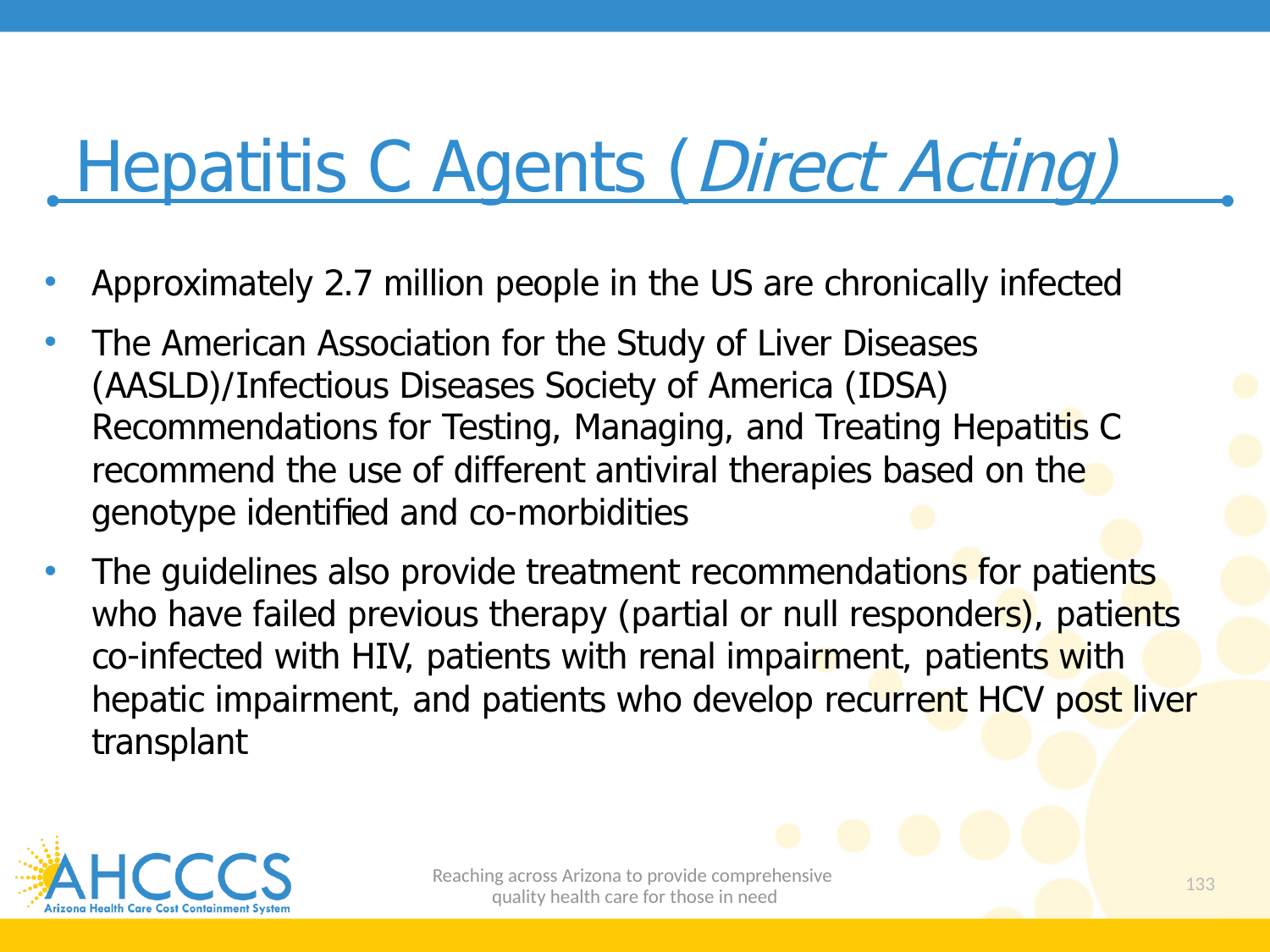

# Hepatitis C Agents (Direct Acting)
Approximately 2.7 million people in the US are chronically infected
The American Association for the Study of Liver Diseases (AASLD)/Infectious Diseases Society of America (IDSA) Recommendations for Testing, Managing, and Treating Hepatitis C recommend the use of different antiviral therapies based on the genotype identified and co-morbidities
The guidelines also provide treatment recommendations for patients who have failed previous therapy (partial or null responders), patients co-infected with HIV, patients with renal impairment, patients with hepatic impairment, and patients who develop recurrent HCV post liver transplant

Reaching across Arizona to provide comprehensive
quality health care for those in need
133